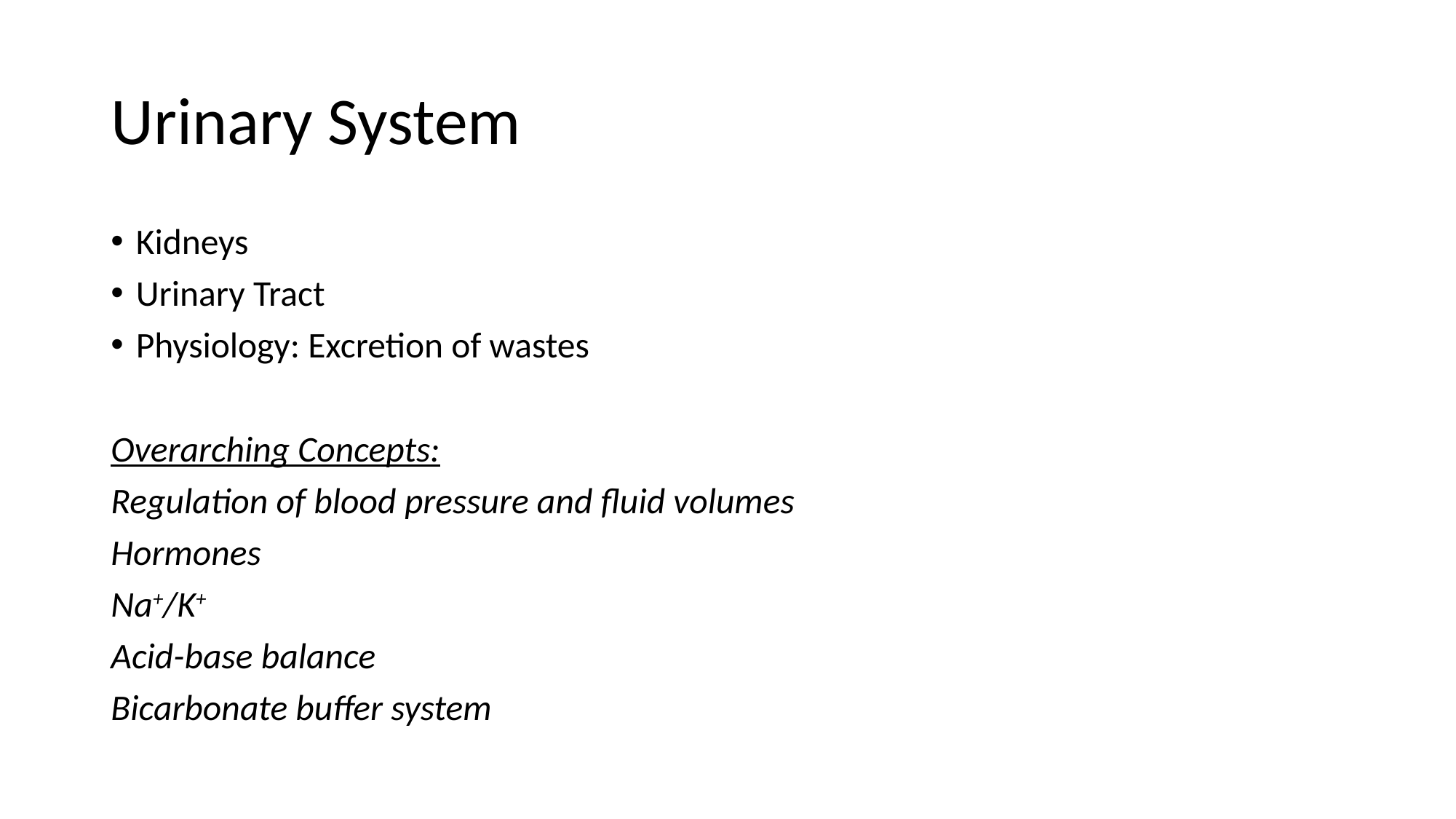

# Urinary System
Kidneys
Urinary Tract
Physiology: Excretion of wastes

Overarching Concepts:
Regulation of blood pressure and fluid volumes
Hormones
Na+/K+
Acid-base balance
Bicarbonate buffer system